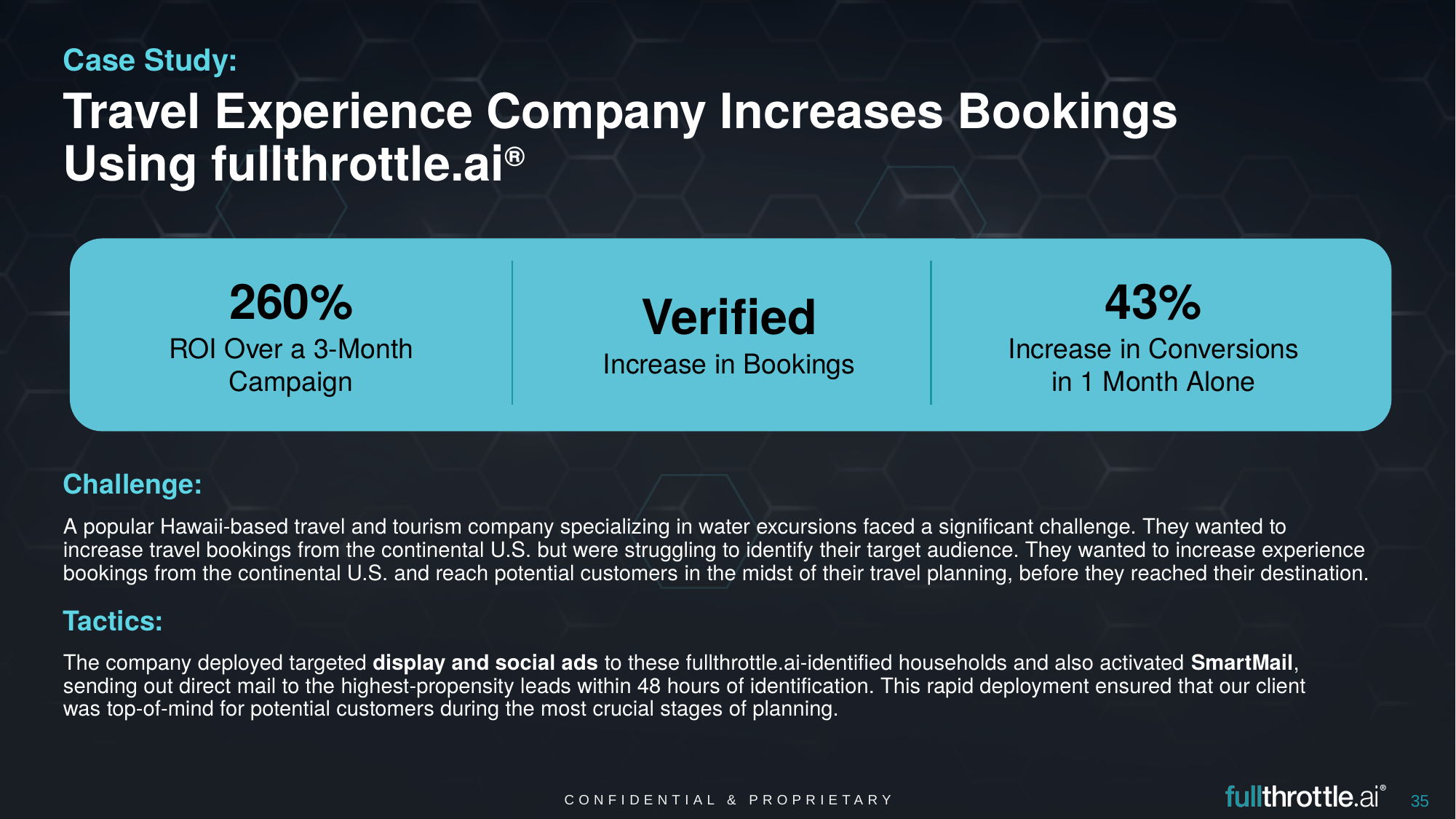

Case Study:

Travel Experience Company Increases Bookings Using fullthrottle.ai®

260%
43%
Verified
ROI Over a 3-Month Campaign
Increase in Conversions in 1 Month Alone
Increase in Bookings
Challenge:
A popular Hawaii-based travel and tourism company specializing in water excursions faced a significant challenge. They wanted to increase travel bookings from the continental U.S. but were struggling to identify their target audience. They wanted to increase experience bookings from the continental U.S. and reach potential customers in the midst of their travel planning, before they reached their destination.
Tactics:
The company deployed targeted display and social ads to these fullthrottle.ai-identified households and also activated SmartMail, sending out direct mail to the highest-propensity leads within 48 hours of identification. This rapid deployment ensured that our client was top-of-mind for potential customers during the most crucial stages of planning.